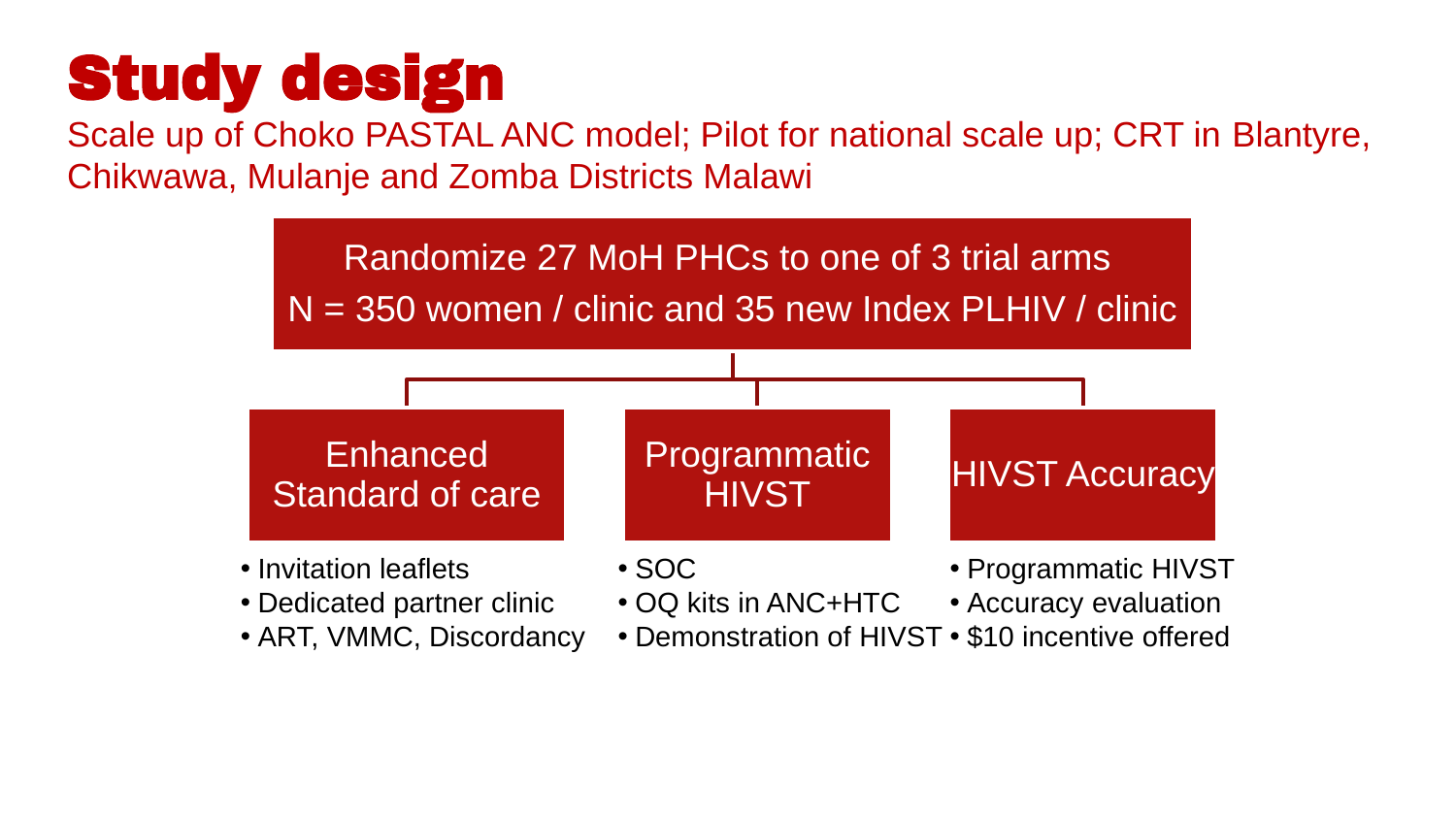

# Study design Scale up of Choko PASTAL ANC model; Pilot for national scale up; CRT in Blantyre, Chikwawa, Mulanje and Zomba Districts Malawi
Randomize 27 MoH PHCs to one of 3 trial arms
N = 350 women / clinic and 35 new Index PLHIV / clinic
Enhanced Standard of care
Programmatic HIVST
HIVST Accuracy
Programmatic HIVST
Accuracy evaluation
$10 incentive offered
Invitation leaflets
Dedicated partner clinic
ART, VMMC, Discordancy
SOC
OQ kits in ANC+HTC
Demonstration of HIVST